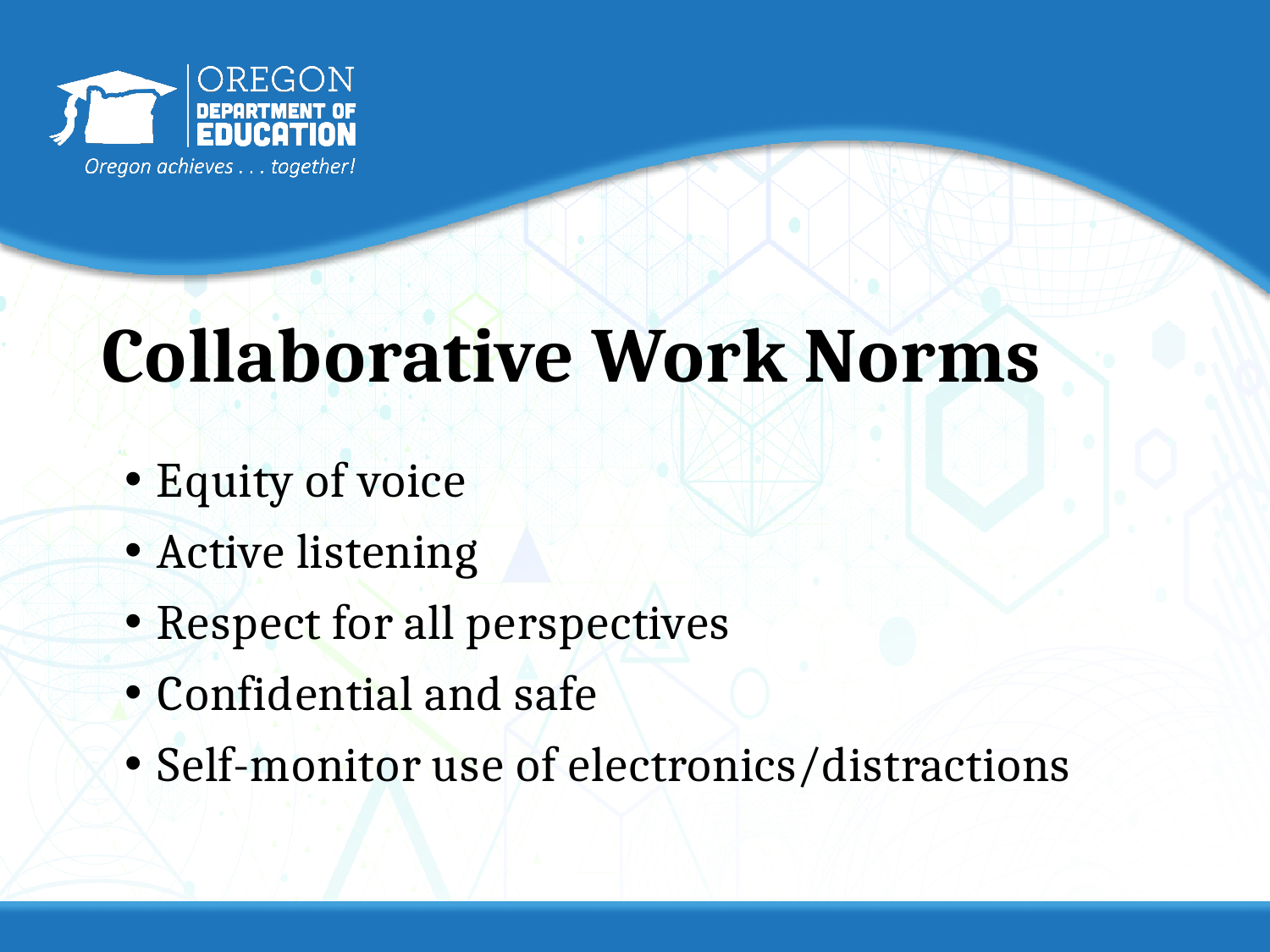

# Collaborative Work Norms
Equity of voice
Active listening
Respect for all perspectives
Confidential and safe
Self-monitor use of electronics/distractions